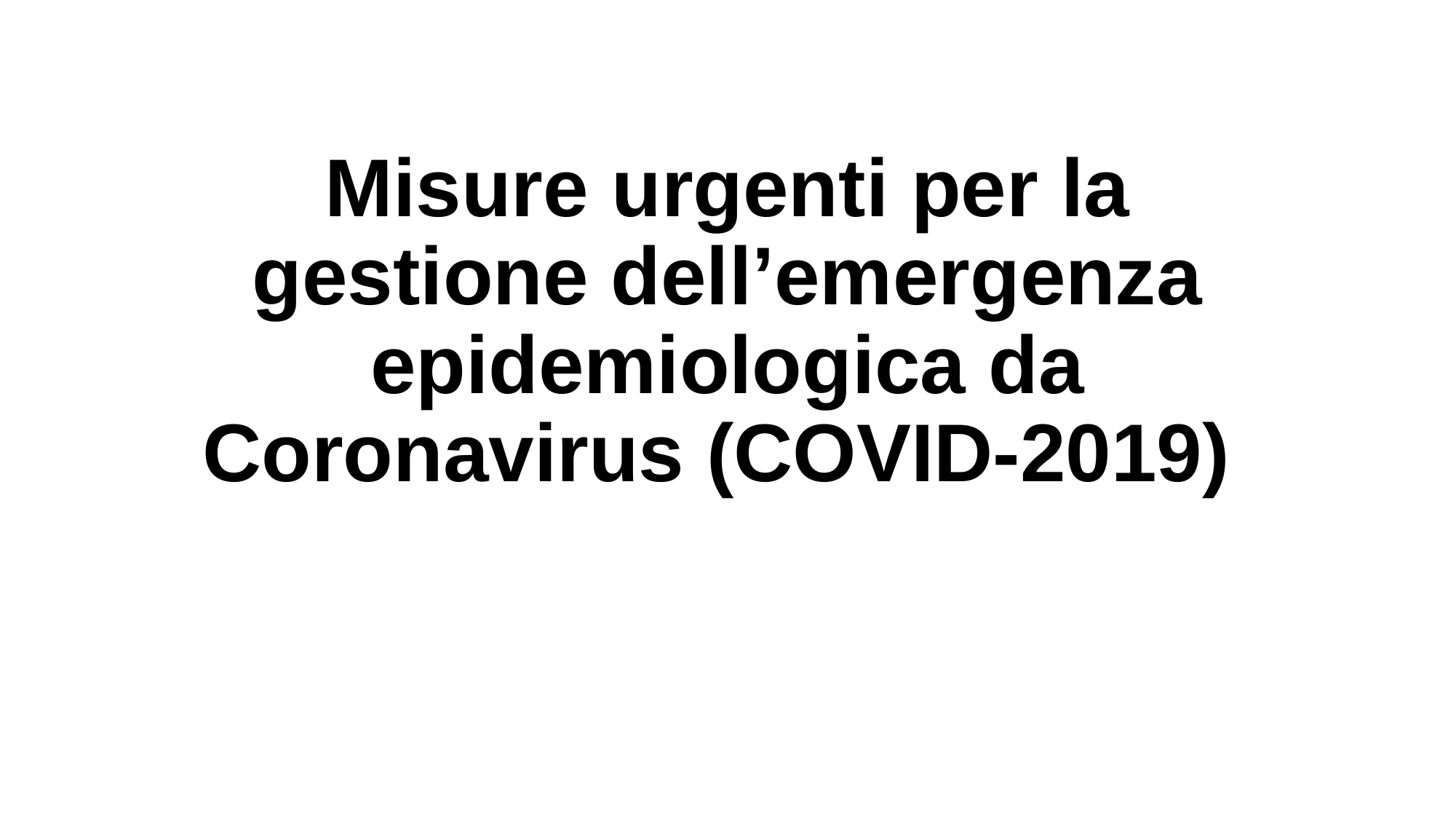

# Misure urgenti per la gestione dell’emergenza epidemiologica da Coronavirus (COVID-2019)